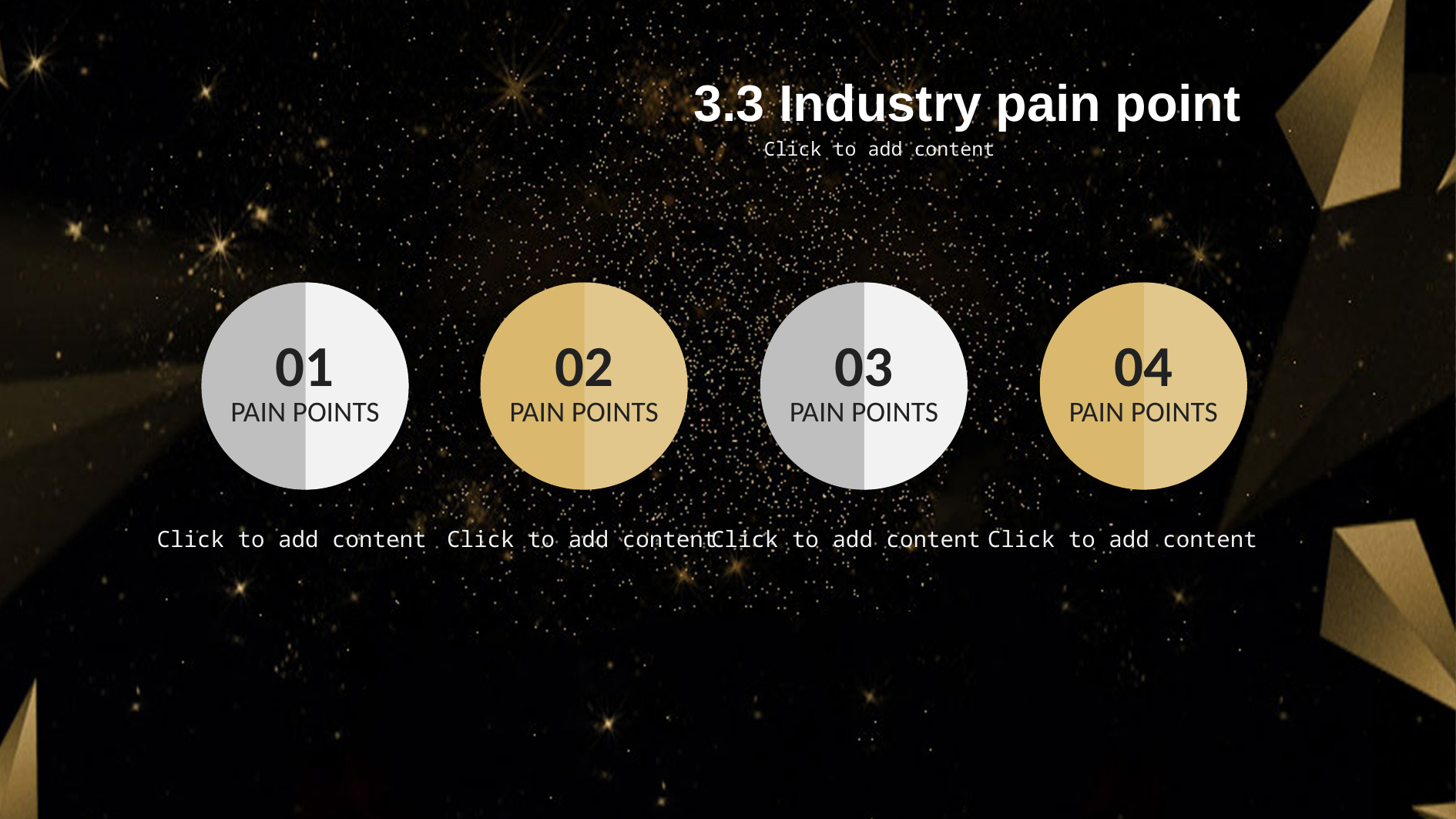

3.3 Industry pain point
Click to add content

01
02
03
04
PAIN POINTS
PAIN POINTS
PAIN POINTS
PAIN POINTS
Click to add content
Click to add content
Click to add content
Click to add content